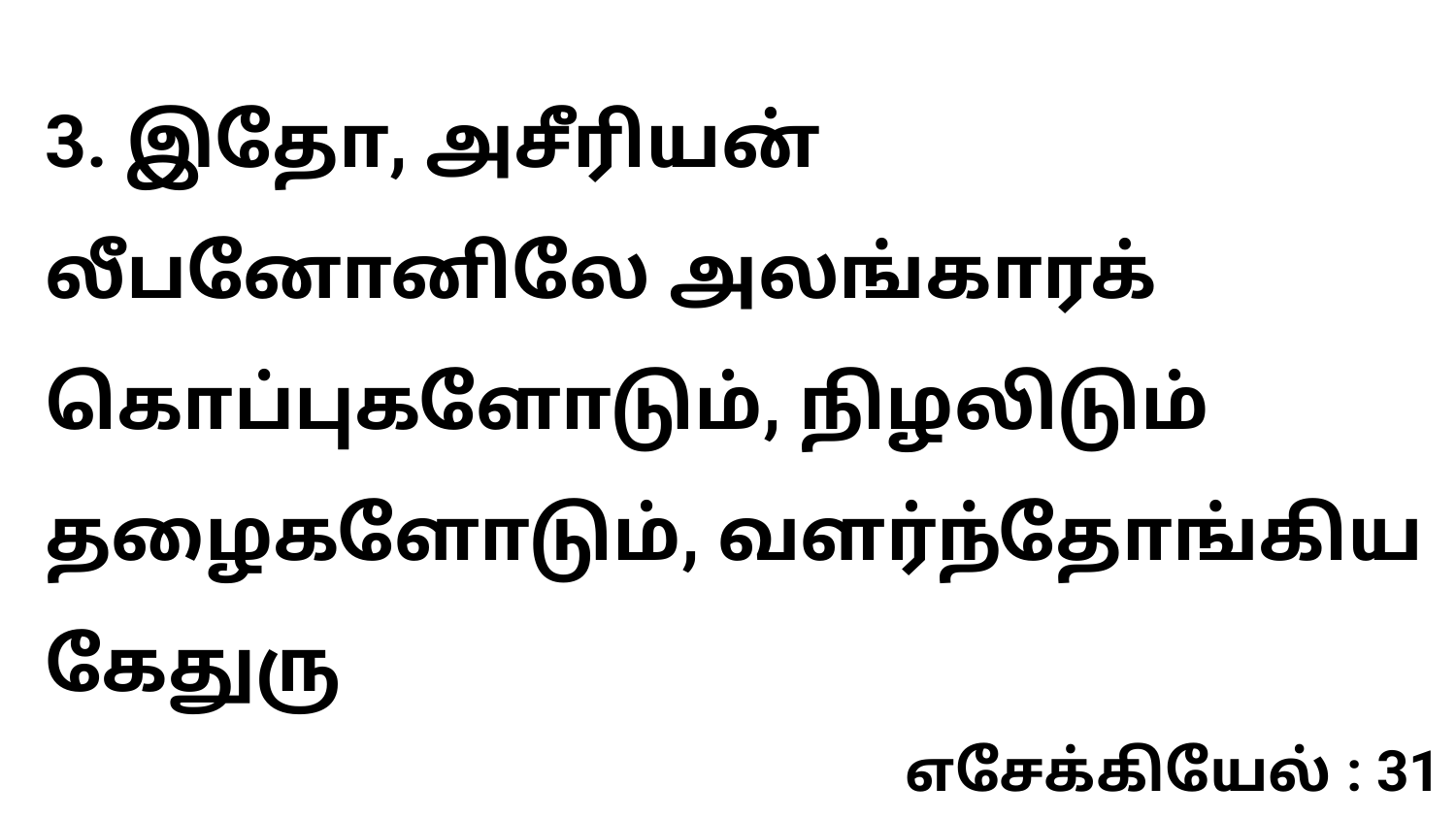

3. இதோ, அசீரியன் லீபனோனிலே அலங்காரக் கொப்புகளோடும், நிழலிடும் தழைகளோடும், வளர்ந்தோங்கிய கேதுரு
எசேக்கியேல் : 31